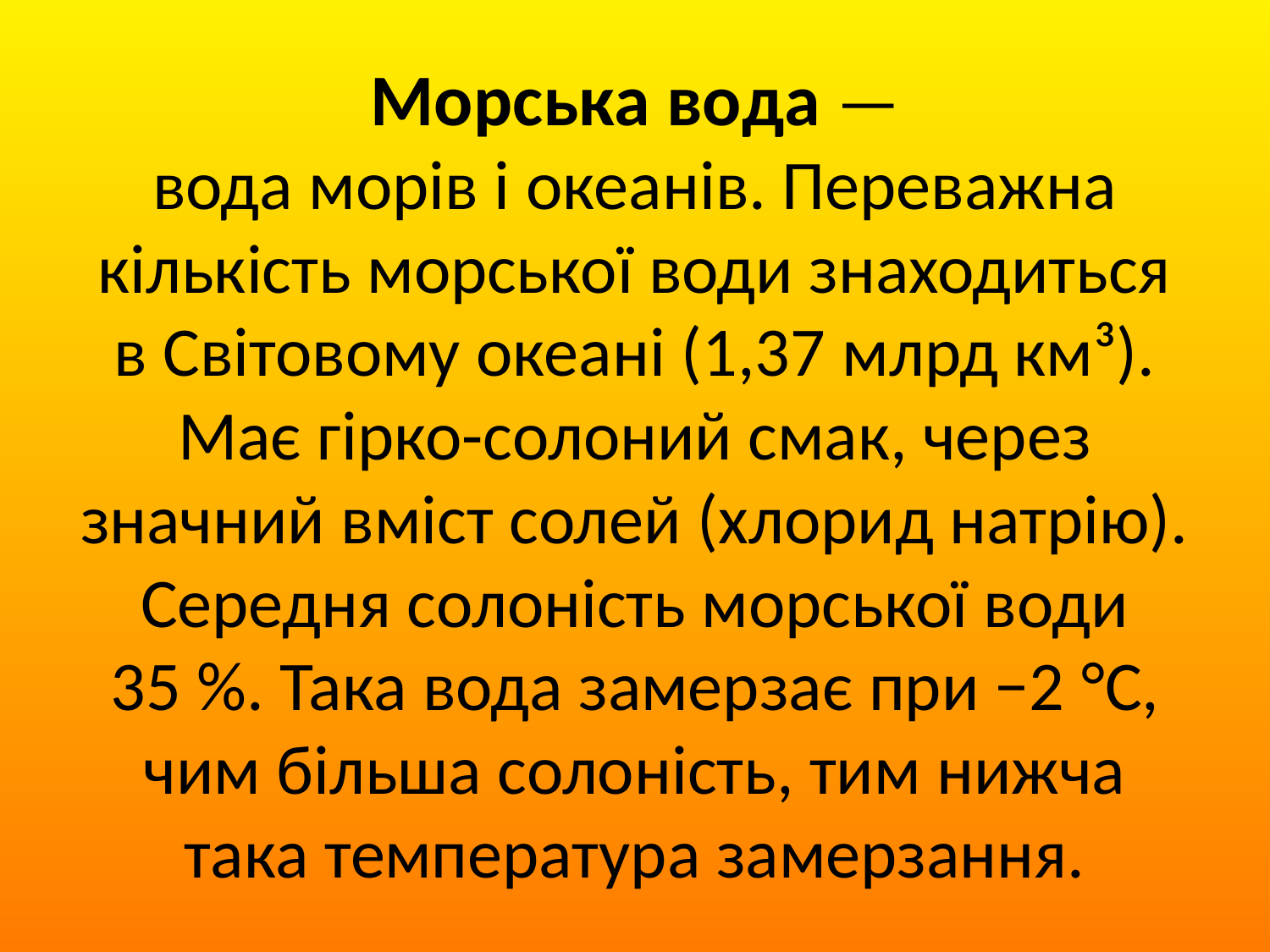

# Морська вода — вода морів і океанів. Переважна кількість морської води знаходиться в Світовому океані (1,37 млрд км³). Має гірко-солоний смак, через значний вміст солей (хлорид натрію). Середня солоність морської води 35 %. Така вода замерзає при −2 °C, чим більша солоність, тим нижча така температура замерзання.